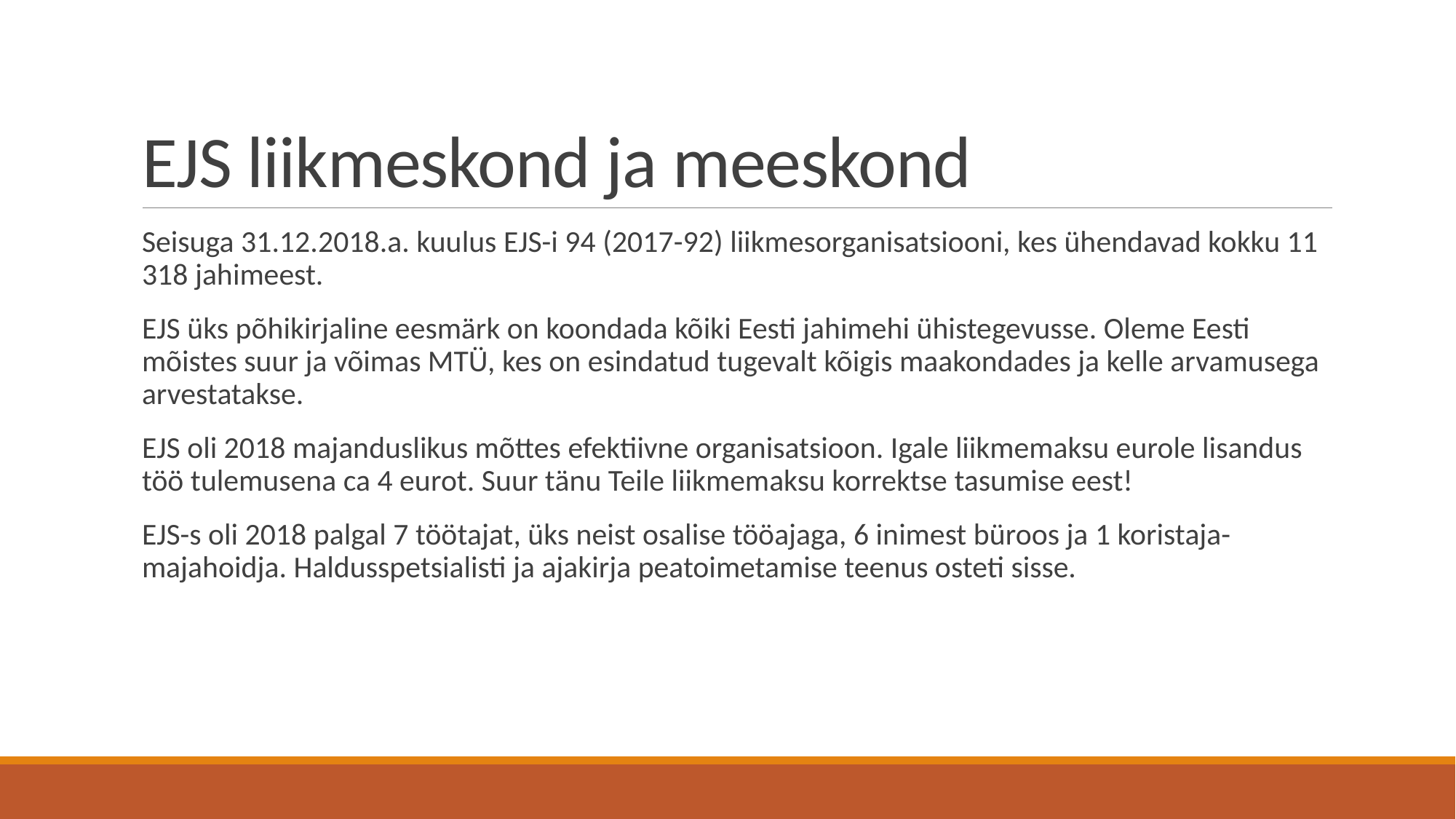

# EJS liikmeskond ja meeskond
Seisuga 31.12.2018.a. kuulus EJS-i 94 (2017-92) liikmesorganisatsiooni, kes ühendavad kokku 11 318 jahimeest.
EJS üks põhikirjaline eesmärk on koondada kõiki Eesti jahimehi ühistegevusse. Oleme Eesti mõistes suur ja võimas MTÜ, kes on esindatud tugevalt kõigis maakondades ja kelle arvamusega arvestatakse.
EJS oli 2018 majanduslikus mõttes efektiivne organisatsioon. Igale liikmemaksu eurole lisandus töö tulemusena ca 4 eurot. Suur tänu Teile liikmemaksu korrektse tasumise eest!
EJS-s oli 2018 palgal 7 töötajat, üks neist osalise tööajaga, 6 inimest büroos ja 1 koristaja-majahoidja. Haldusspetsialisti ja ajakirja peatoimetamise teenus osteti sisse.